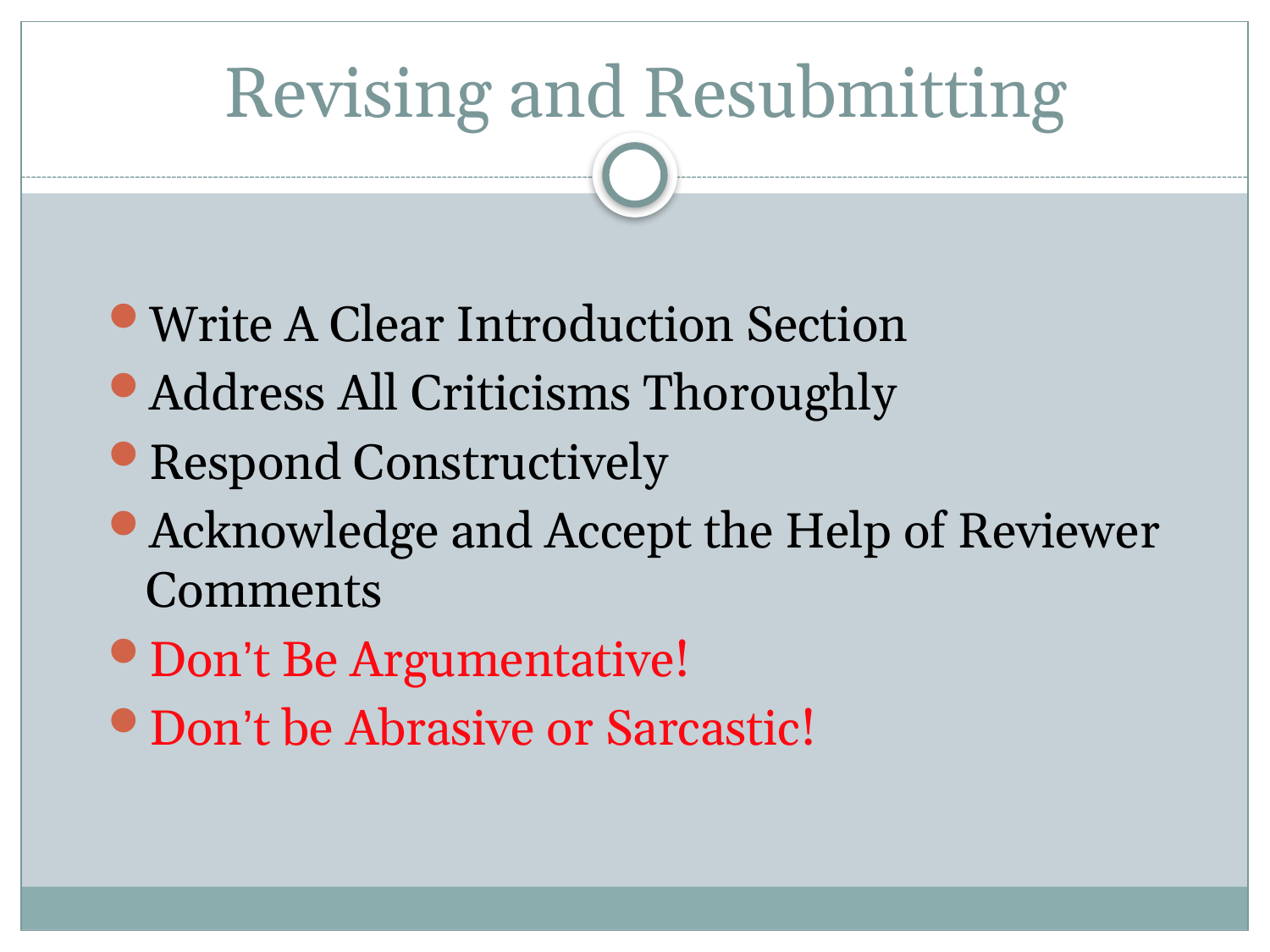

# Revising and Resubmitting
Write A Clear Introduction Section
Address All Criticisms Thoroughly
Respond Constructively
Acknowledge and Accept the Help of Reviewer Comments
Don’t Be Argumentative!
Don’t be Abrasive or Sarcastic!